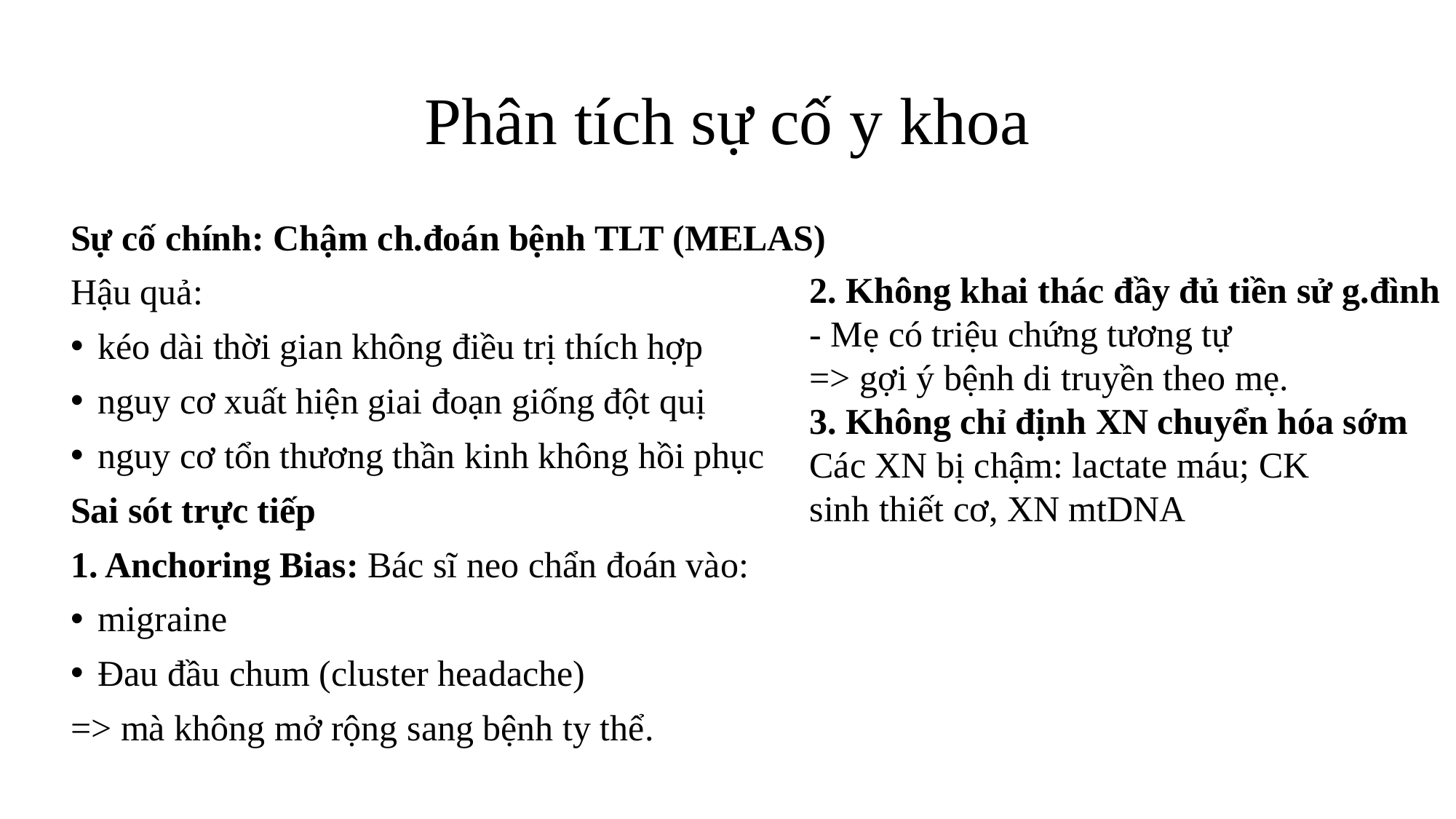

# Phân tích sự cố y khoa
Sự cố chính: Chậm ch.đoán bệnh TLT (MELAS)
Hậu quả:
kéo dài thời gian không điều trị thích hợp
nguy cơ xuất hiện giai đoạn giống đột quị
nguy cơ tổn thương thần kinh không hồi phục
Sai sót trực tiếp
1. Anchoring Bias: Bác sĩ neo chẩn đoán vào:
migraine
Đau đầu chum (cluster headache)
=> mà không mở rộng sang bệnh ty thể.

2. Không khai thác đầy đủ tiền sử g.đình
- Mẹ có triệu chứng tương tự
=> gợi ý bệnh di truyền theo mẹ.
3. Không chỉ định XN chuyển hóa sớm
Các XN bị chậm: lactate máu; CK
sinh thiết cơ, XN mtDNA